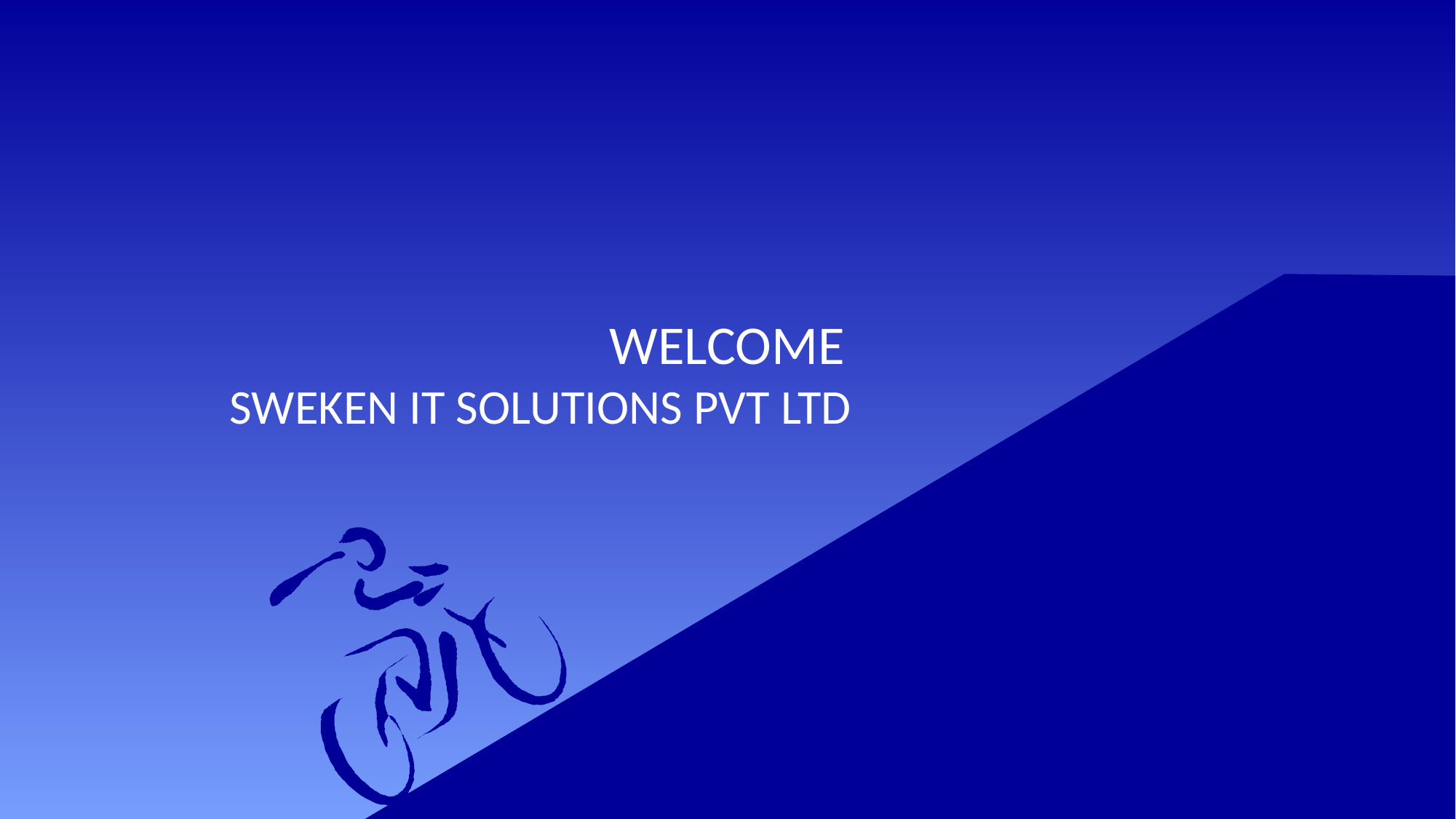

# WELCOME
SWEKEN IT SOLUTIONS PVT LTD